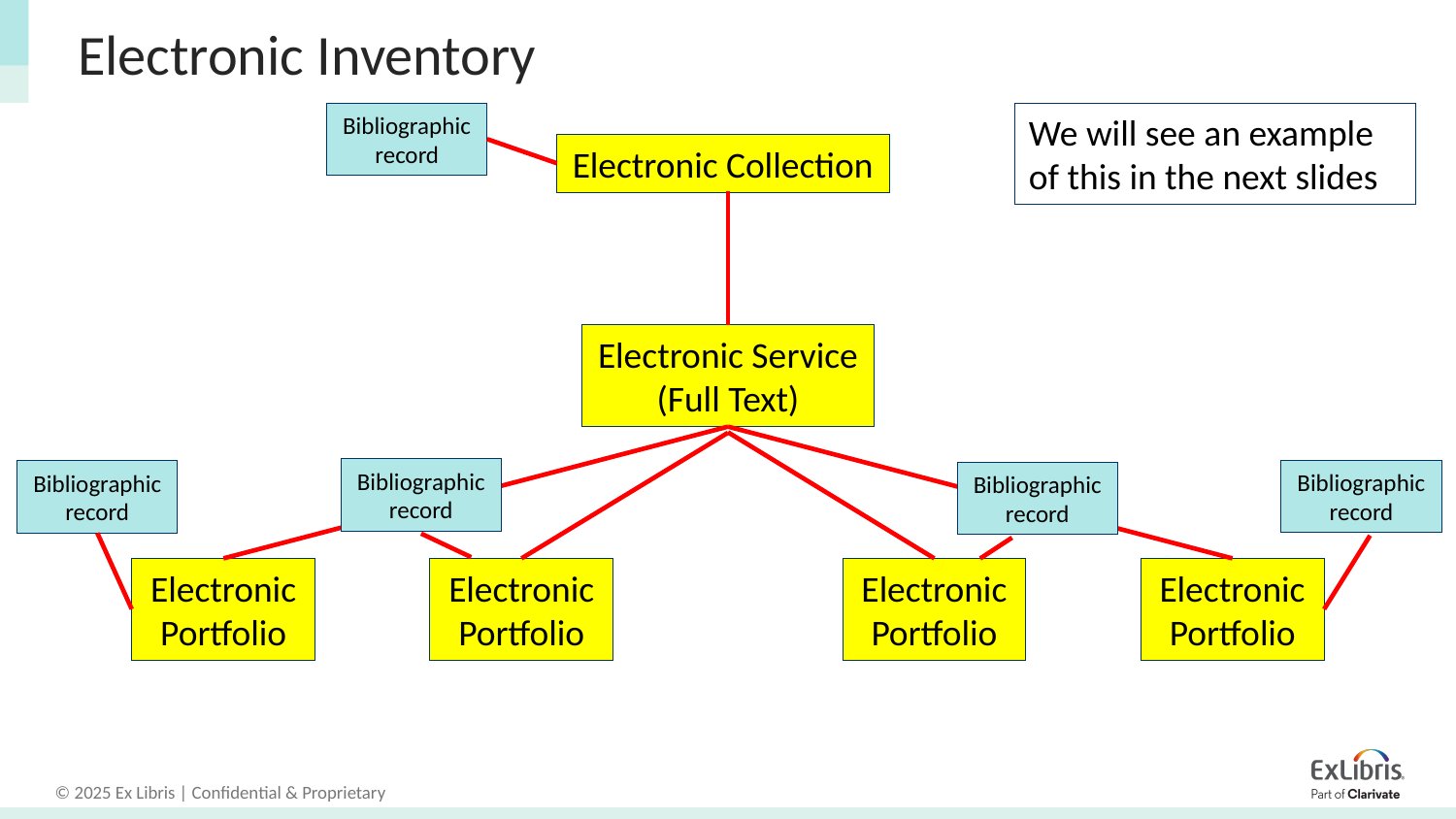

# Electronic Inventory
Bibliographic record
We will see an example of this in the next slides
Electronic Collection
Electronic Service
(Full Text)
Bibliographic record
Bibliographic record
Bibliographic record
Bibliographic record
Electronic Portfolio
Electronic Portfolio
Electronic Portfolio
Electronic Portfolio